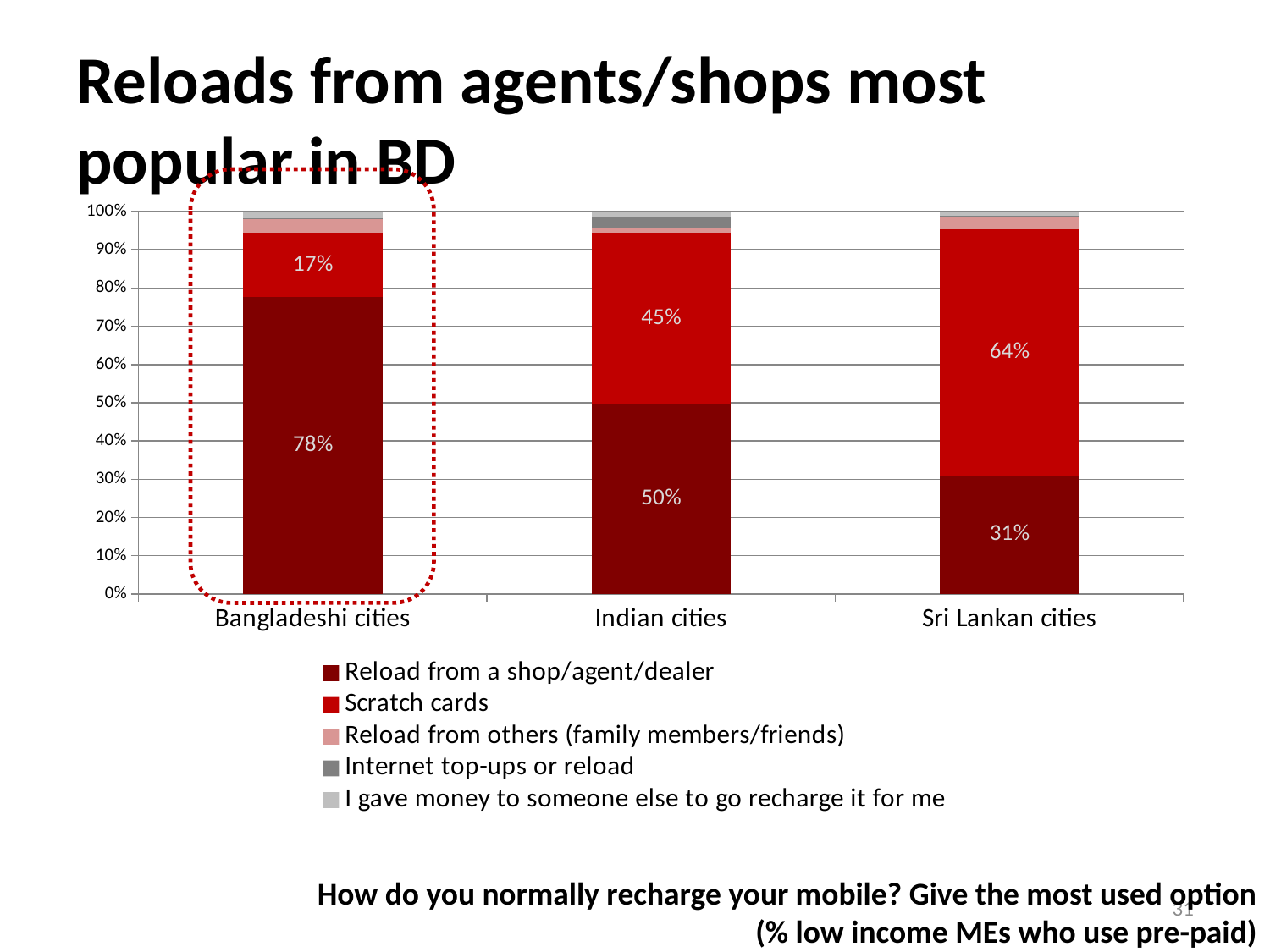

# Reloads from agents/shops most popular in BD

### Chart

| Category | Reload from a shop/agent/dealer | Scratch cards | Reload from others (family members/friends) | Internet top-ups or reload | I gave money to someone else to go recharge it for me |
|---|---|---|---|---|---|
| Bangladeshi cities | 0.7758405977584099 | 0.16936488169364883 | 0.0361145703611457 | 0.0012453300124533 | 0.0174346201743462 |
| Indian cities | 0.4954682779456226 | 0.44712990936556035 | 0.012084592145015121 | 0.028700906344410873 | 0.015105740181268883 |
| Sri Lankan cities | 0.3096960926193922 | 0.6439942112879918 | 0.03183791606367609 | 0.002894356005788712 | 0.011577424023154847 |
How do you normally recharge your mobile? Give the most used option
(% low income MEs who use pre-paid)
31